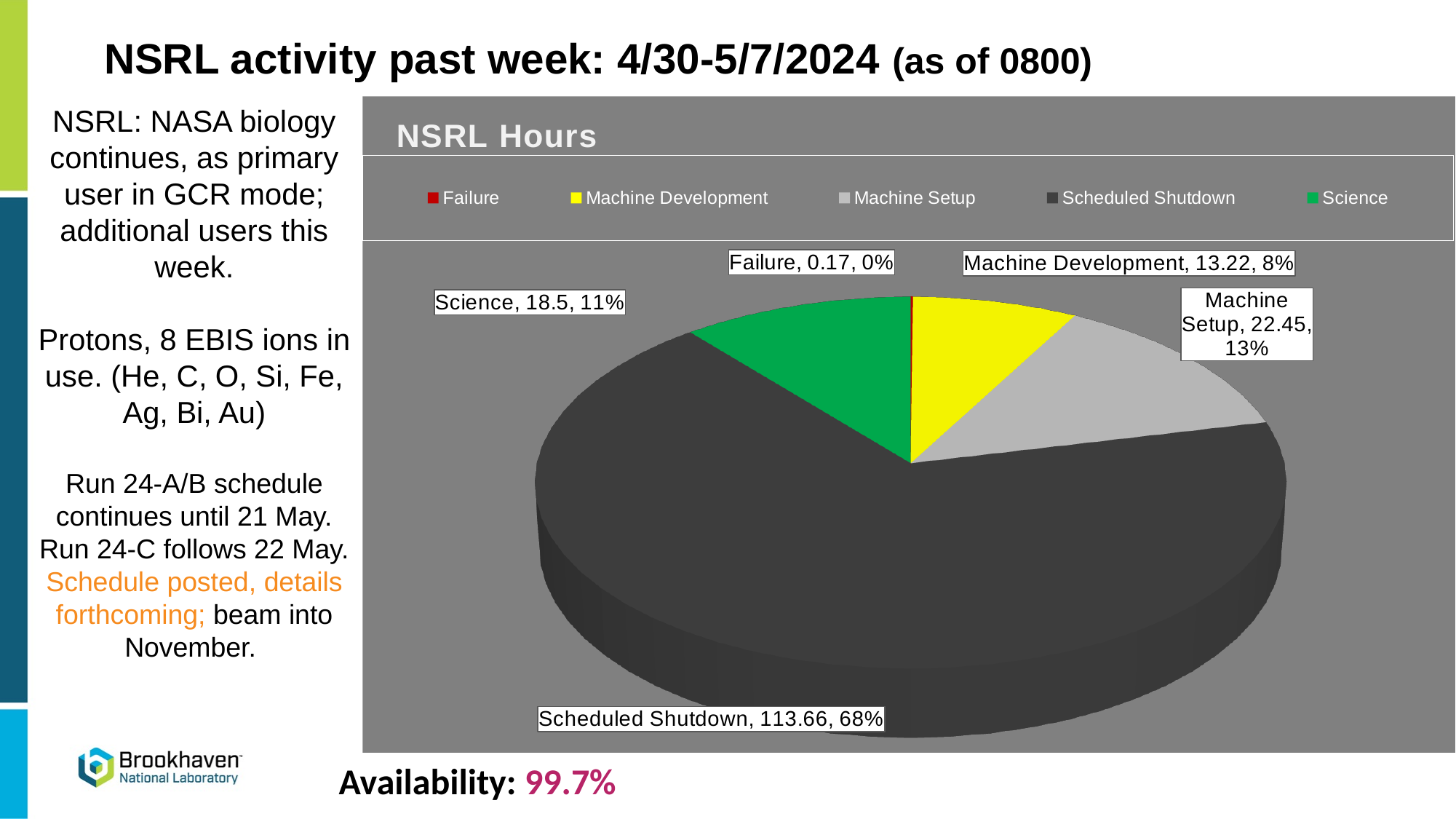

NSRL activity past week: 4/30-5/7/2024 (as of 0800)
NSRL: NASA biology continues, as primary user in GCR mode; additional users this week.
Protons, 8 EBIS ions in use. (He, C, O, Si, Fe, Ag, Bi, Au)
Run 24-A/B schedule continues until 21 May.
Run 24-C follows 22 May. Schedule posted, details forthcoming; beam into November.

[unsupported chart]

Availability: 99.7%